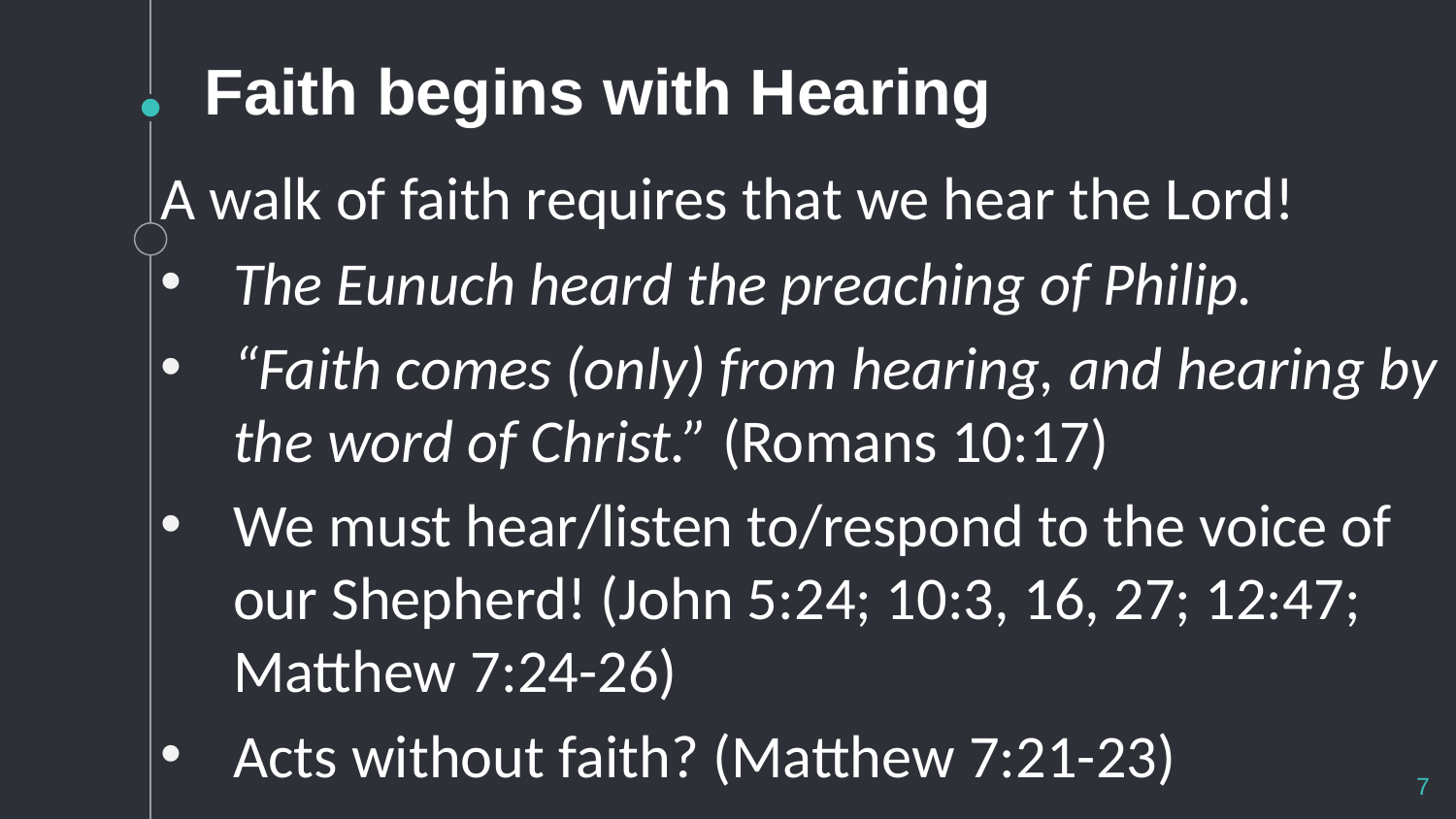

# Faith begins with Hearing
A walk of faith requires that we hear the Lord!
The Eunuch heard the preaching of Philip.
“Faith comes (only) from hearing, and hearing by the word of Christ.” (Romans 10:17)
We must hear/listen to/respond to the voice of our Shepherd! (John 5:24; 10:3, 16, 27; 12:47; Matthew 7:24-26)
Acts without faith? (Matthew 7:21-23)
7